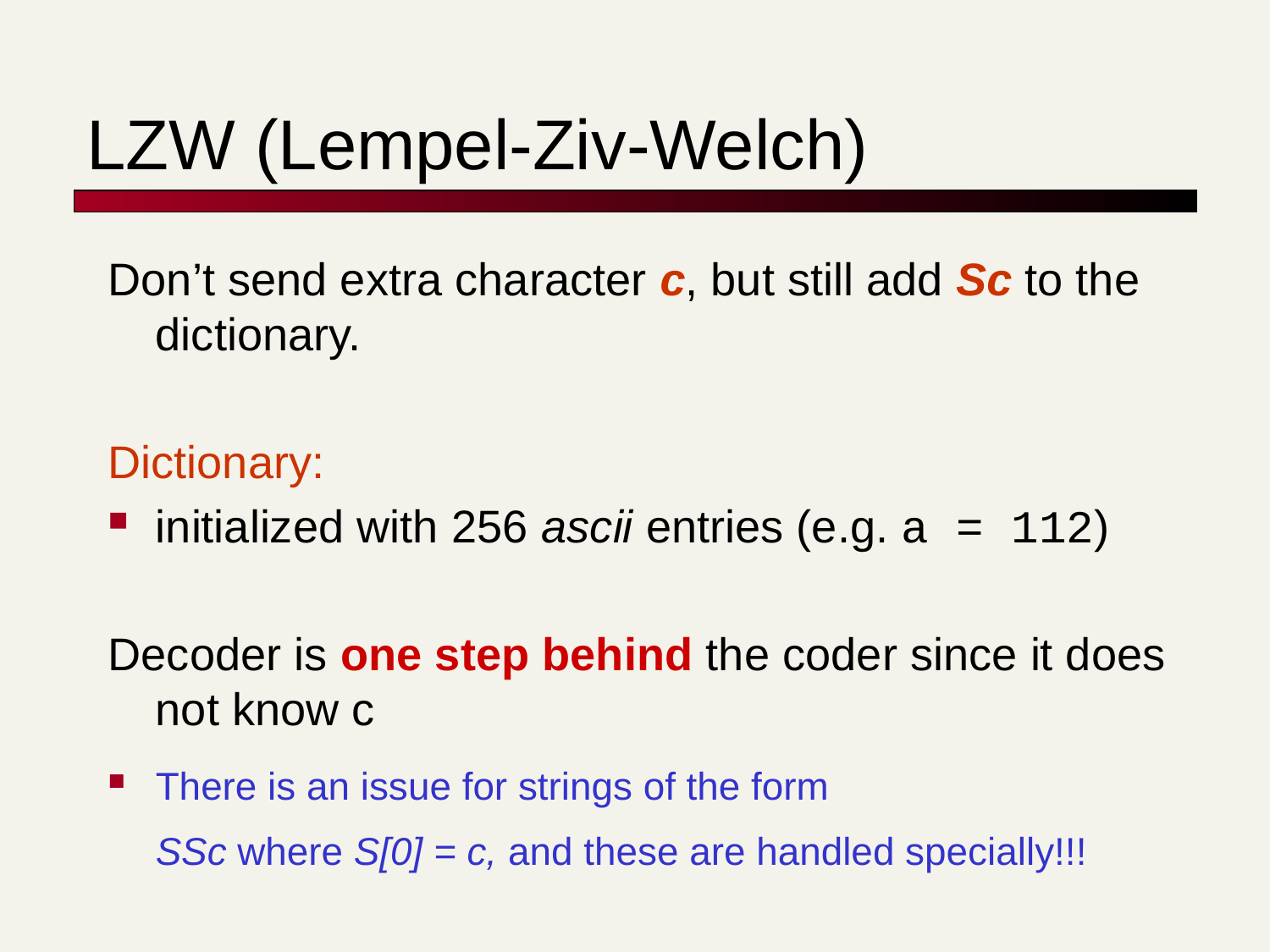

# LZW (Lempel-Ziv-Welch)
Don’t send extra character c, but still add Sc to the dictionary.

Dictionary:
initialized with 256 ascii entries (e.g. a = 112)

Decoder is one step behind the coder since it does not know c
There is an issue for strings of the form
SSc where S[0] = c, and these are handled specially!!!